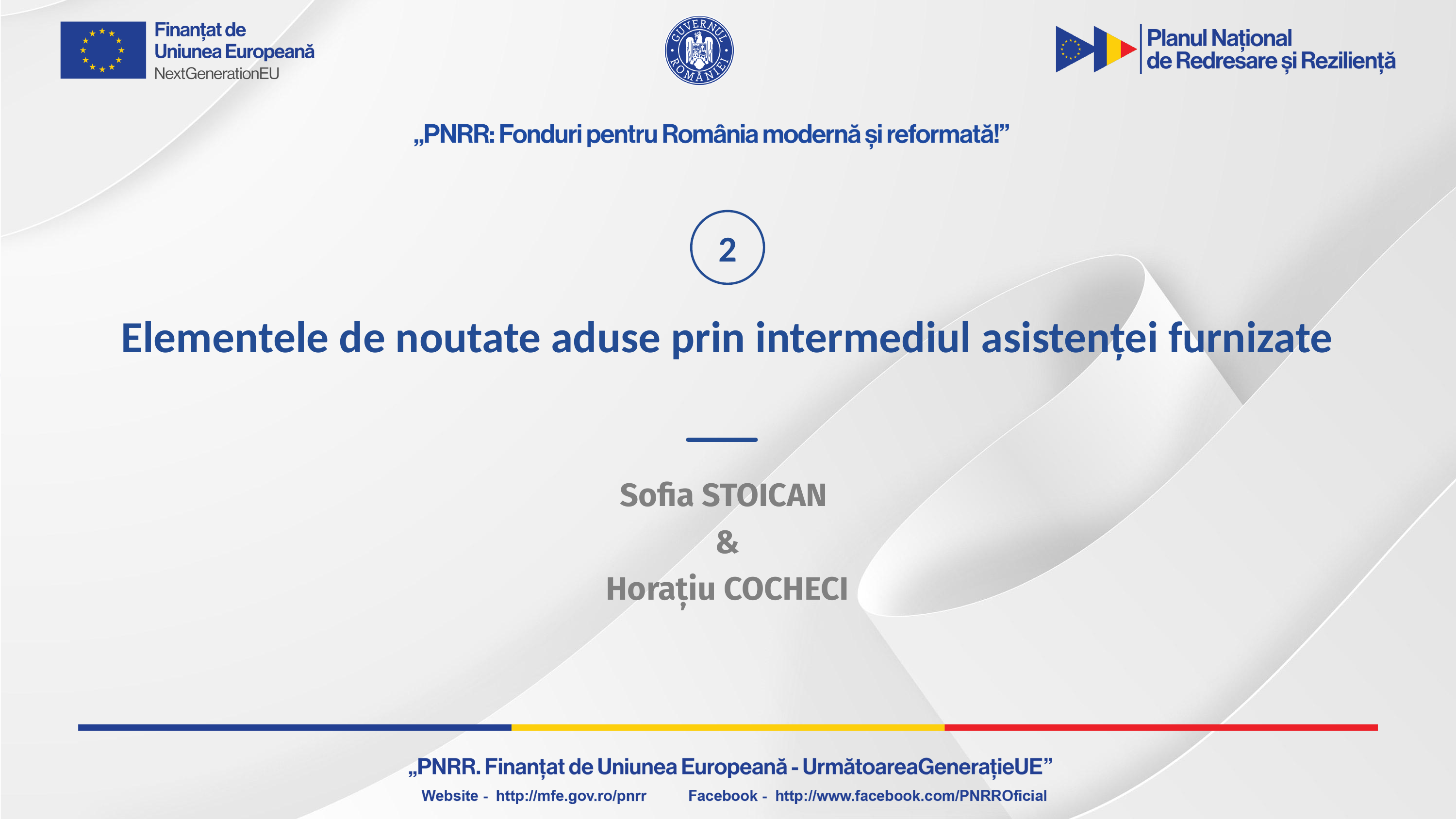

2
Elementele de noutate aduse prin intermediul asistenței furnizate
Sofia STOICAN
&
Horațiu COCHECI